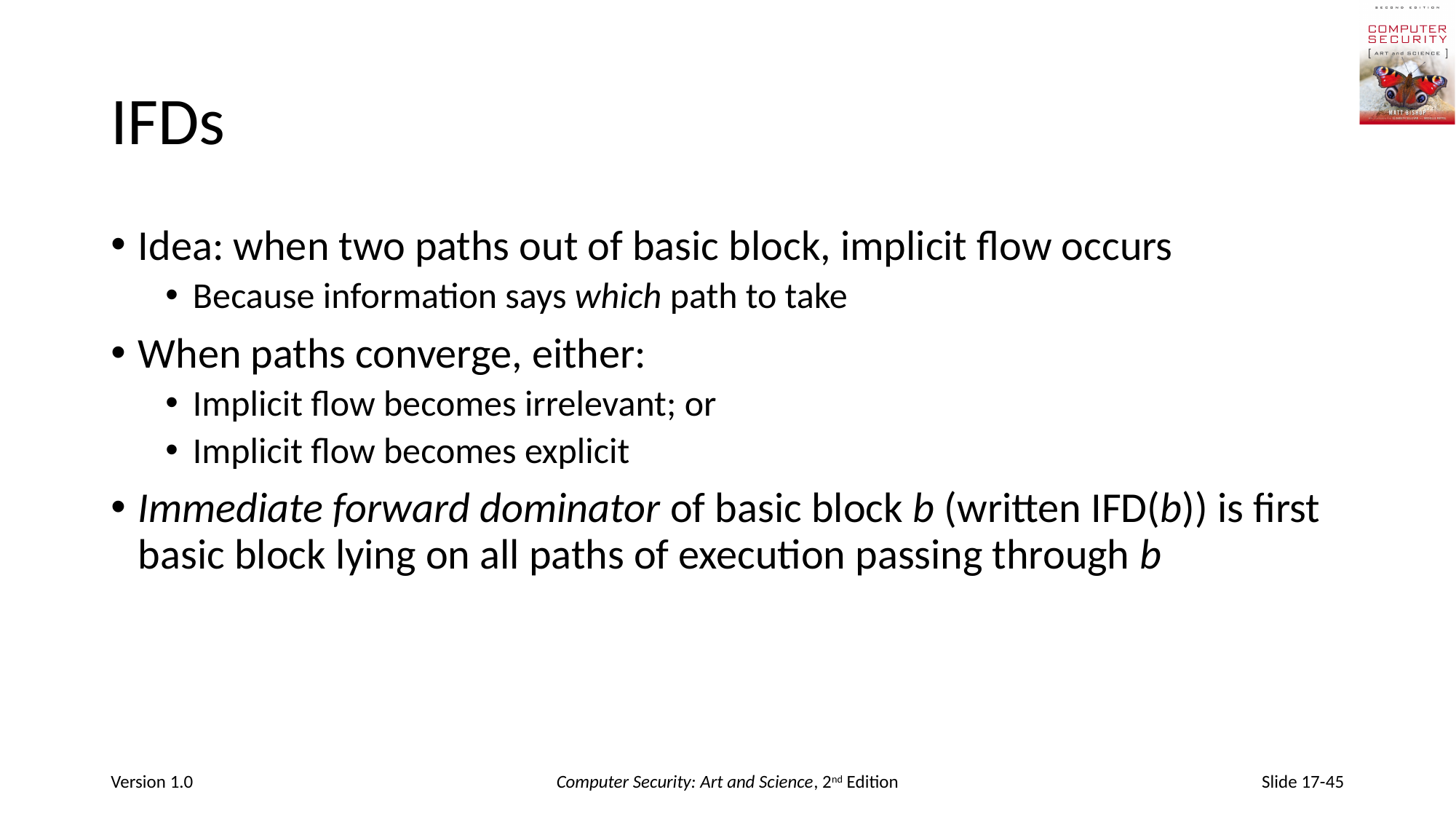

# IFDs
Idea: when two paths out of basic block, implicit flow occurs
Because information says which path to take
When paths converge, either:
Implicit flow becomes irrelevant; or
Implicit flow becomes explicit
Immediate forward dominator of basic block b (written IFD(b)) is first basic block lying on all paths of execution passing through b
Version 1.0
Computer Security: Art and Science, 2nd Edition
Slide 17-45